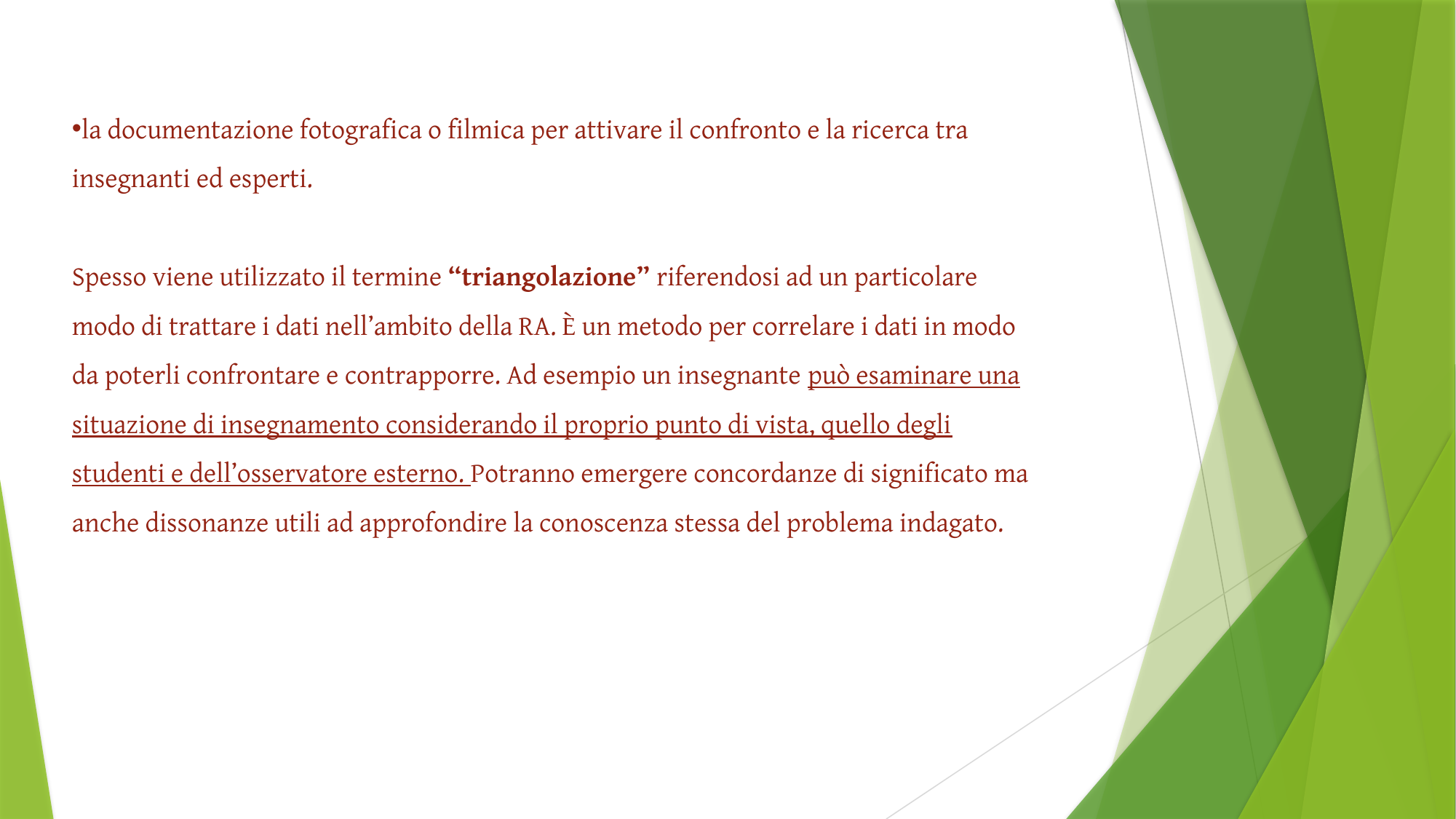

la documentazione fotografica o filmica per attivare il confronto e la ricerca tra insegnanti ed esperti.

Spesso viene utilizzato il termine “triangolazione” riferendosi ad un particolare modo di trattare i dati nell’ambito della RA. È un metodo per correlare i dati in modo da poterli confrontare e contrapporre. Ad esempio un insegnante può esaminare una situazione di insegnamento considerando il proprio punto di vista, quello degli studenti e dell’osservatore esterno. Potranno emergere concordanze di significato ma anche dissonanze utili ad approfondire la conoscenza stessa del problema indagato.